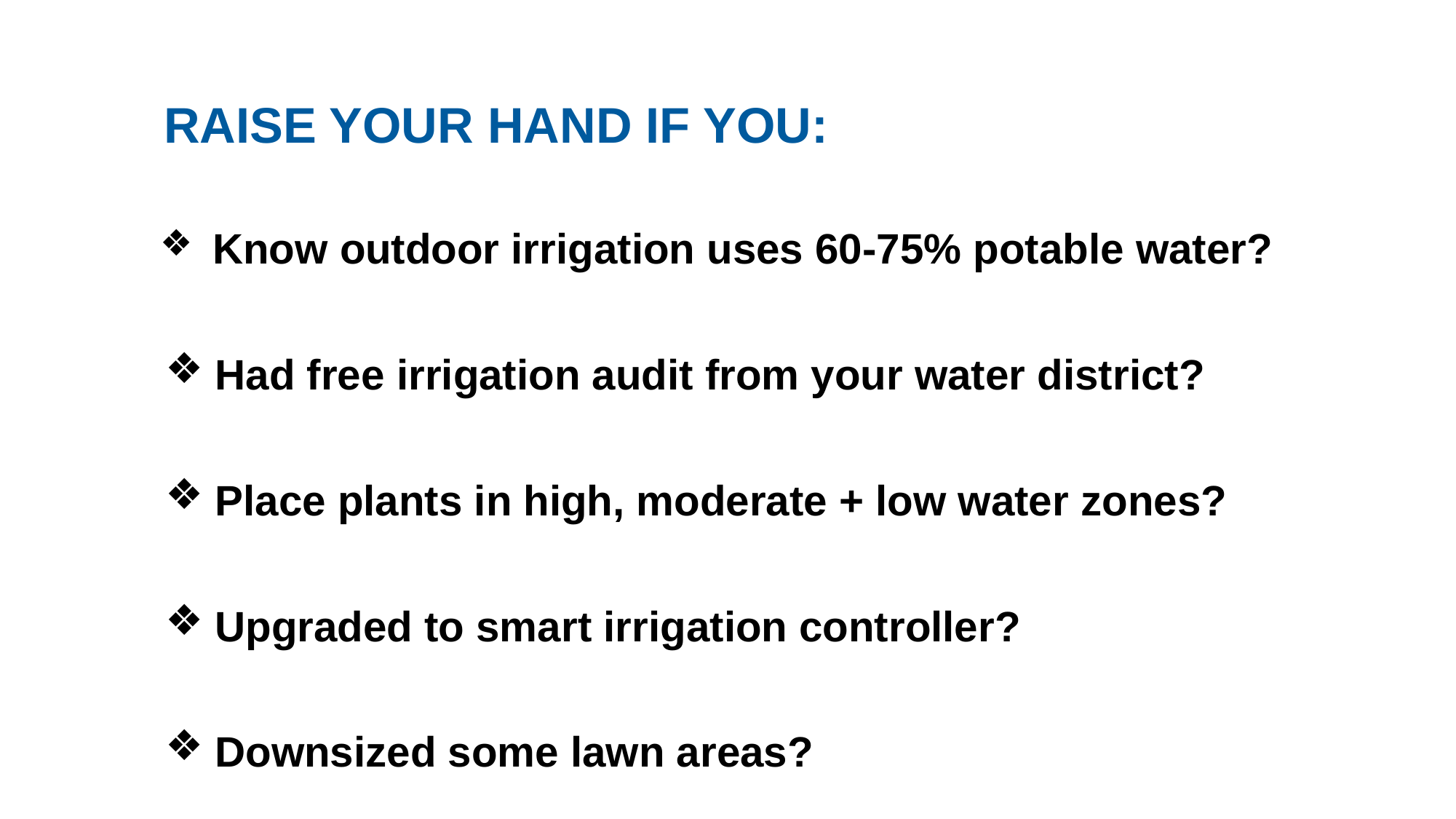

RAISE YOUR HAND IF YOU:

  Know outdoor irrigation uses 60-75% potable water?

 Had free irrigation audit from your water district?

 Place plants in high, moderate + low water zones?

 Upgraded to smart irrigation controller?

 Downsized some lawn areas?